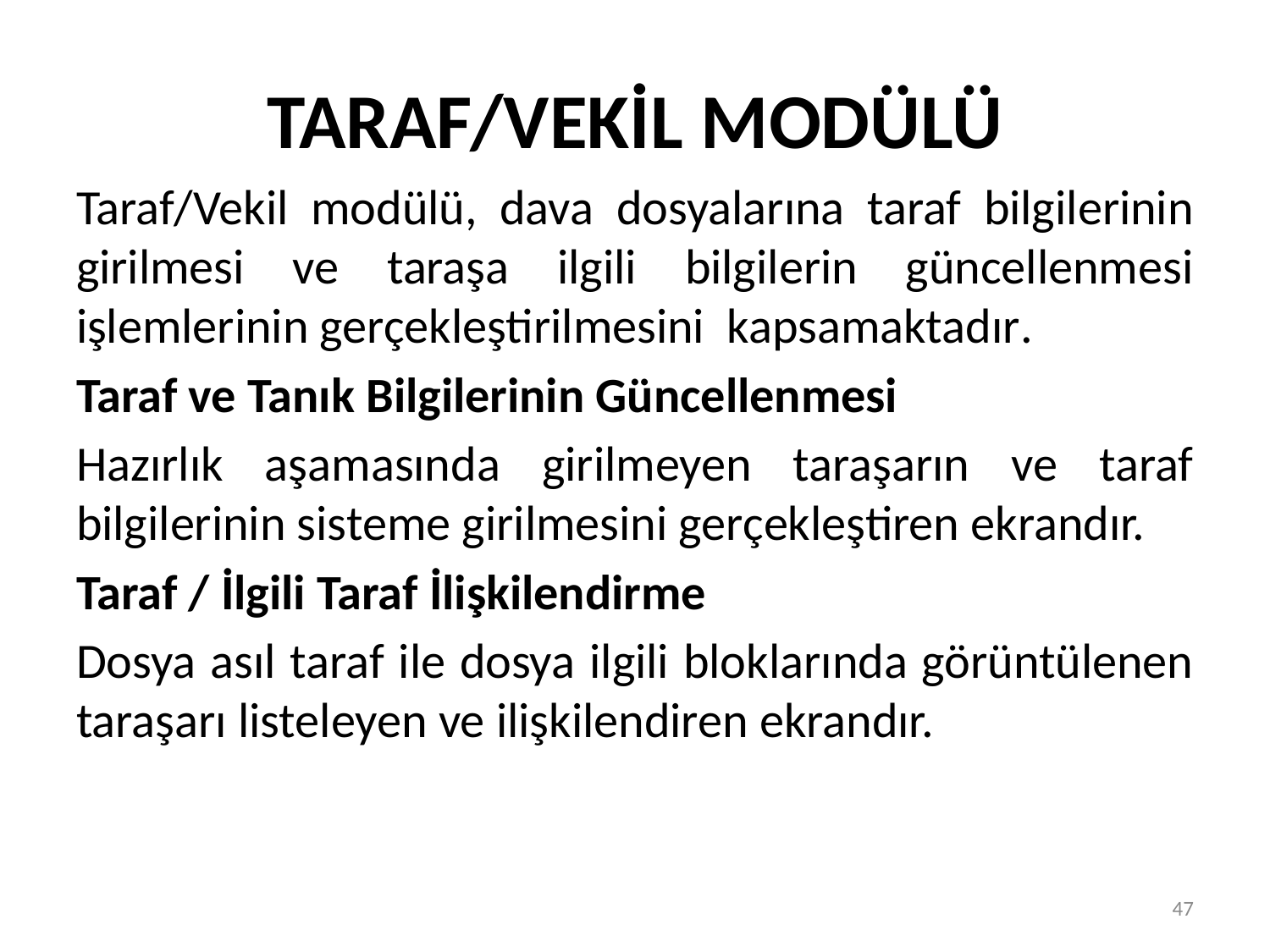

# TARAF/VEKİL MODÜLÜ
Taraf/Vekil modülü, dava dosyalarına taraf bilgilerinin girilmesi ve taraşa ilgili bilgilerin güncellenmesi işlemlerinin gerçekleştirilmesini  kapsamaktadır.
Taraf ve Tanık Bilgilerinin Güncellenmesi
Hazırlık aşamasında girilmeyen taraşarın ve taraf bilgilerinin sisteme girilmesini gerçekleştiren ekrandır.
Taraf / İlgili Taraf İlişkilendirme
Dosya asıl taraf ile dosya ilgili bloklarında görüntülenen taraşarı listeleyen ve ilişkilendiren ekrandır.
47